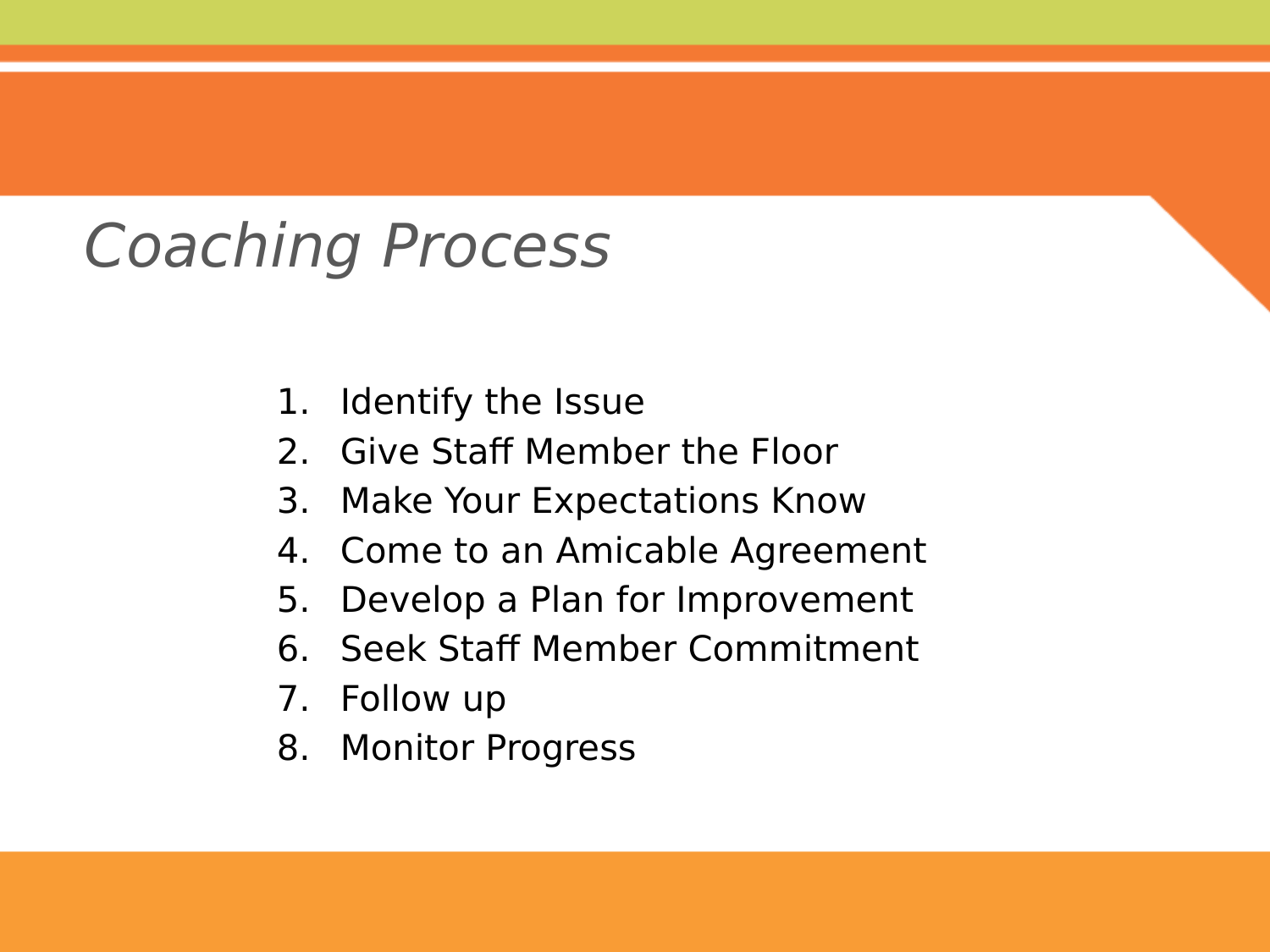

# Coaching Process
Identify the Issue
Give Staff Member the Floor
Make Your Expectations Know
Come to an Amicable Agreement
Develop a Plan for Improvement
Seek Staff Member Commitment
Follow up
Monitor Progress